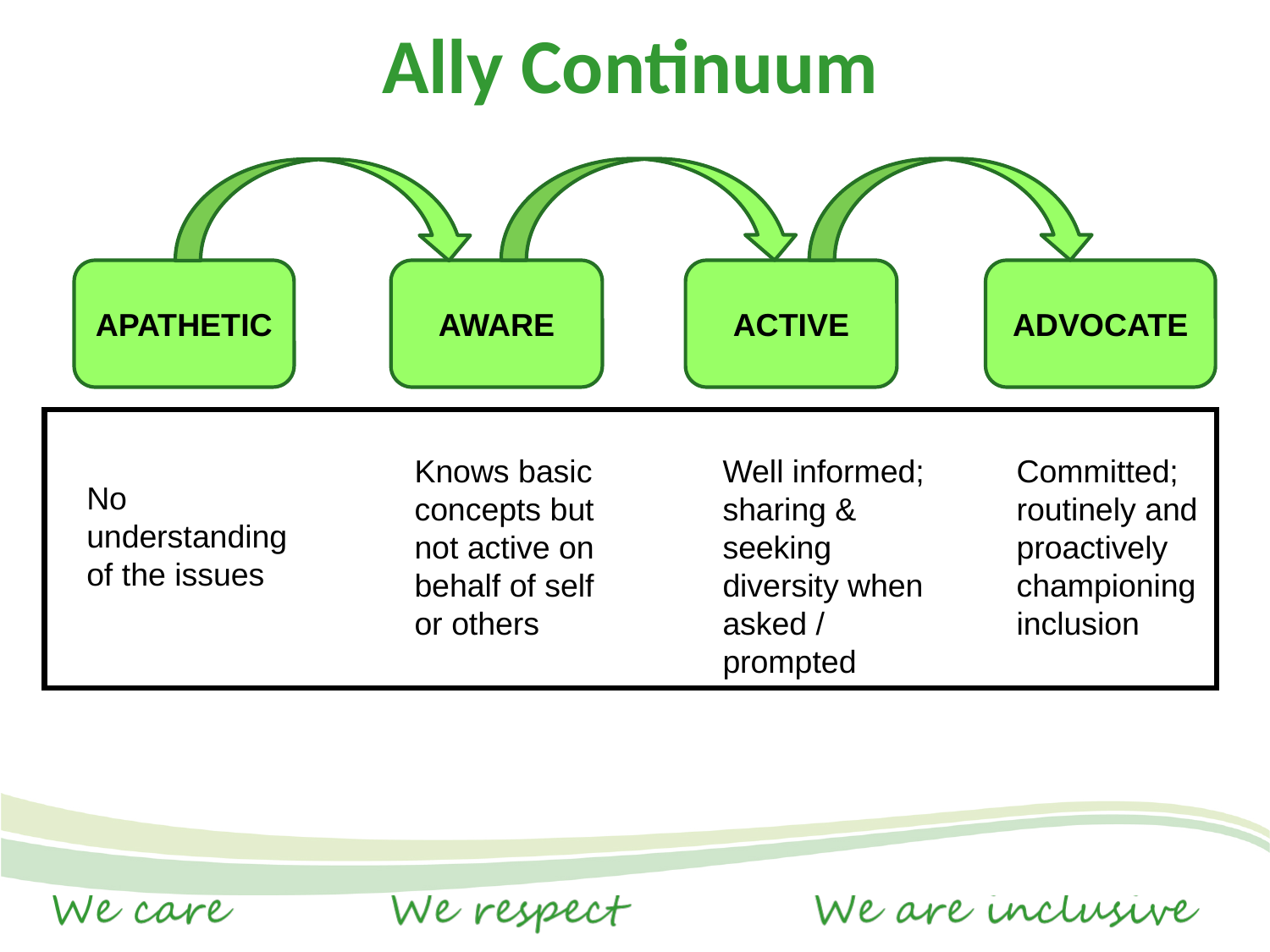

Ally Continuum

APATHETIC
AWARE
ACTIVE
ADVOCATE

Knows basic concepts but not active on behalf of self or others
Well informed; sharing & seeking diversity when asked / prompted
Committed; routinely and proactively championing inclusion
No understanding of the issues